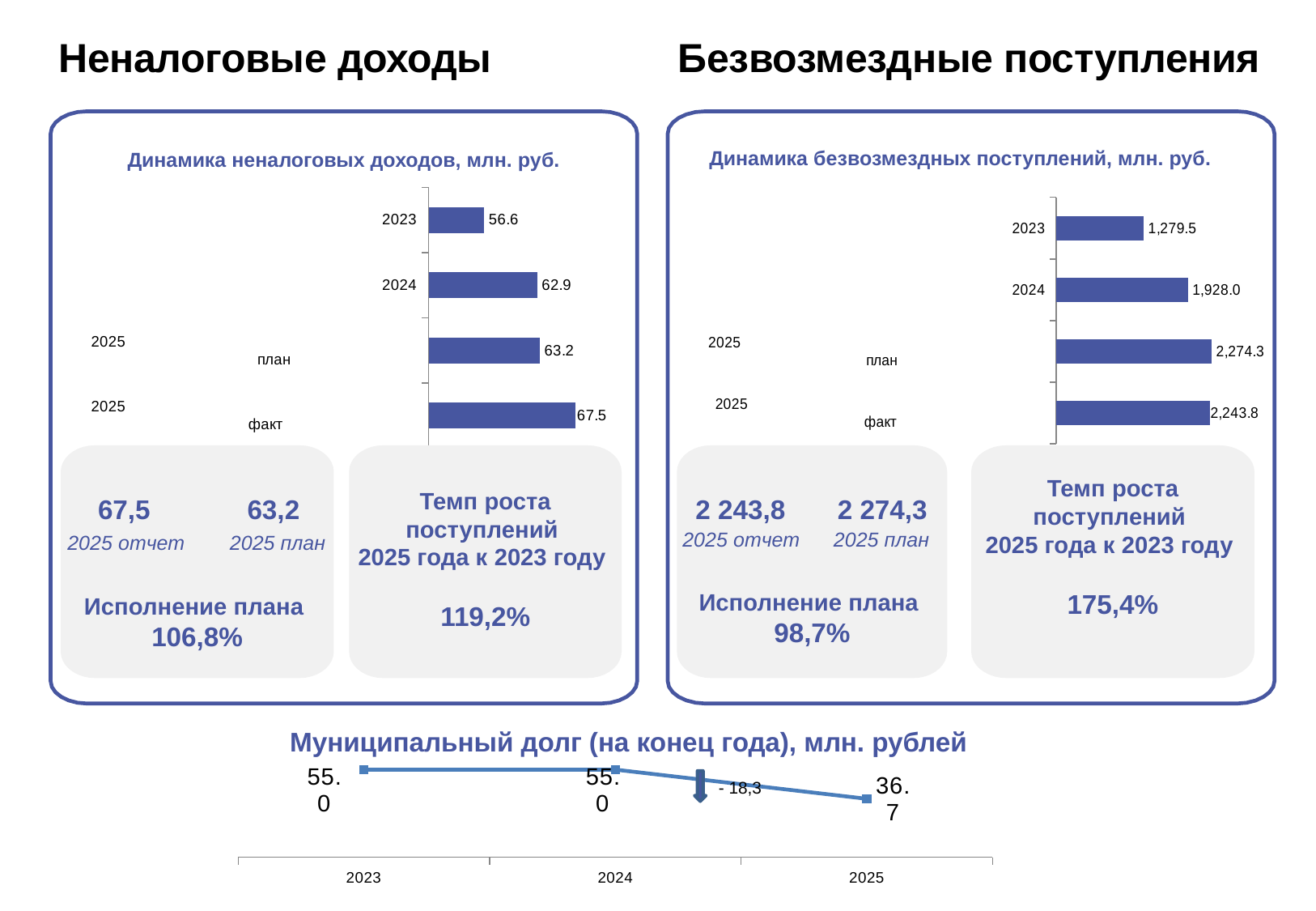

# Неналоговые доходы                 Безвозмездные поступления

Динамика безвозмездных поступлений, млн. руб.
Динамика неналоговых доходов, млн. руб.

### Chart

| Category | Столбец1 |
|---|---|
| 2025                                                                                     факт | 67.5 |
| 2025                                                                                          план | 63.2 |
| 2024 | 62.9 |
| 2023 | 56.6 |

### Chart

| Category | Столбец1 |
|---|---|
| 2025                                                                                     факт | 2243.8 |
| 2025                                                                                          план | 2274.3 |
| 2024 | 1928.0 |
| 2023 | 1279.5 |
    67,5             63,2
 2025 отчет        2025 план

Исполнение плана
106,8%

Темп роста поступлений
2025 года к 2023 году

119,2%

  2 243,8       2 274,3
 2025 отчет      2025 план

Исполнение плана
98,7%

Темп роста поступлений
2025 года к 2023 году

175,4%
Муниципальный долг (на конец года), млн. рублей

### Chart

| Category | Ряд 1 |
|---|---|
| 2023 | 55.0 |
| 2024 | 55.0 |
| 2025 | 36.7 |
- 18,3